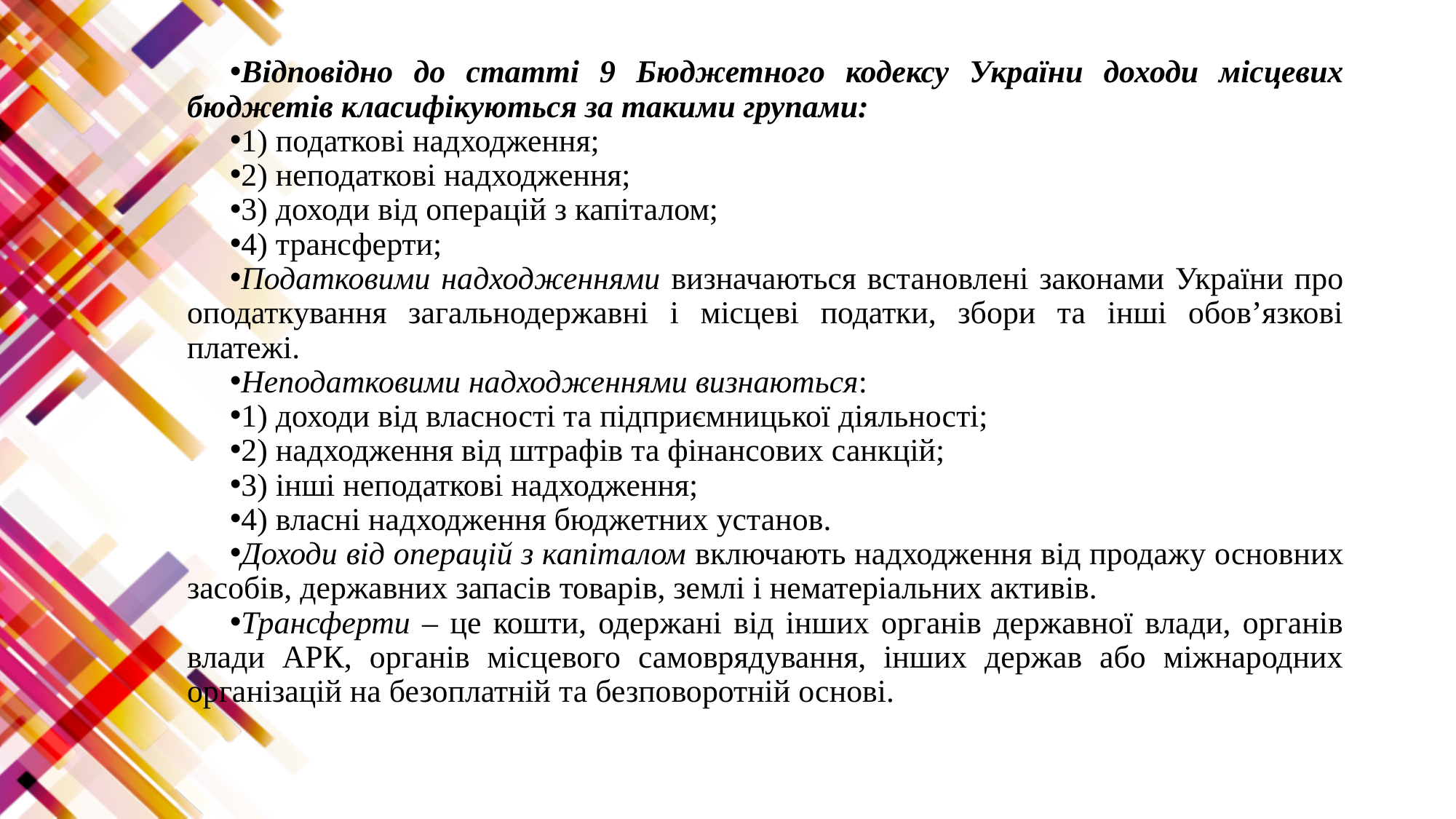

Відповідно до статті 9 Бюджетного кодексу України доходи місцевих бюджетів класифікуються за такими групами:
1) податкові надходження;
2) неподаткові надходження;
3) доходи від операцій з капіталом;
4) трансферти;
Податковими надходженнями визначаються встановлені законами України про оподаткування загальнодержавні і місцеві податки, збори та інші обов’язкові платежі.
Неподатковими надходженнями визнаються:
1) доходи від власності та підприємницької діяльності;
2) надходження від штрафів та фінансових санкцій;
3) інші неподаткові надходження;
4) власні надходження бюджетних установ.
Доходи від операцій з капіталом включають надходження від продажу основних засобів, державних запасів товарів, землі і нематеріальних активів.
Трансферти – це кошти, одержані від інших органів державної влади, органів влади АРК, органів місцевого самоврядування, інших держав або міжнародних організацій на безоплатній та безповоротній основі.